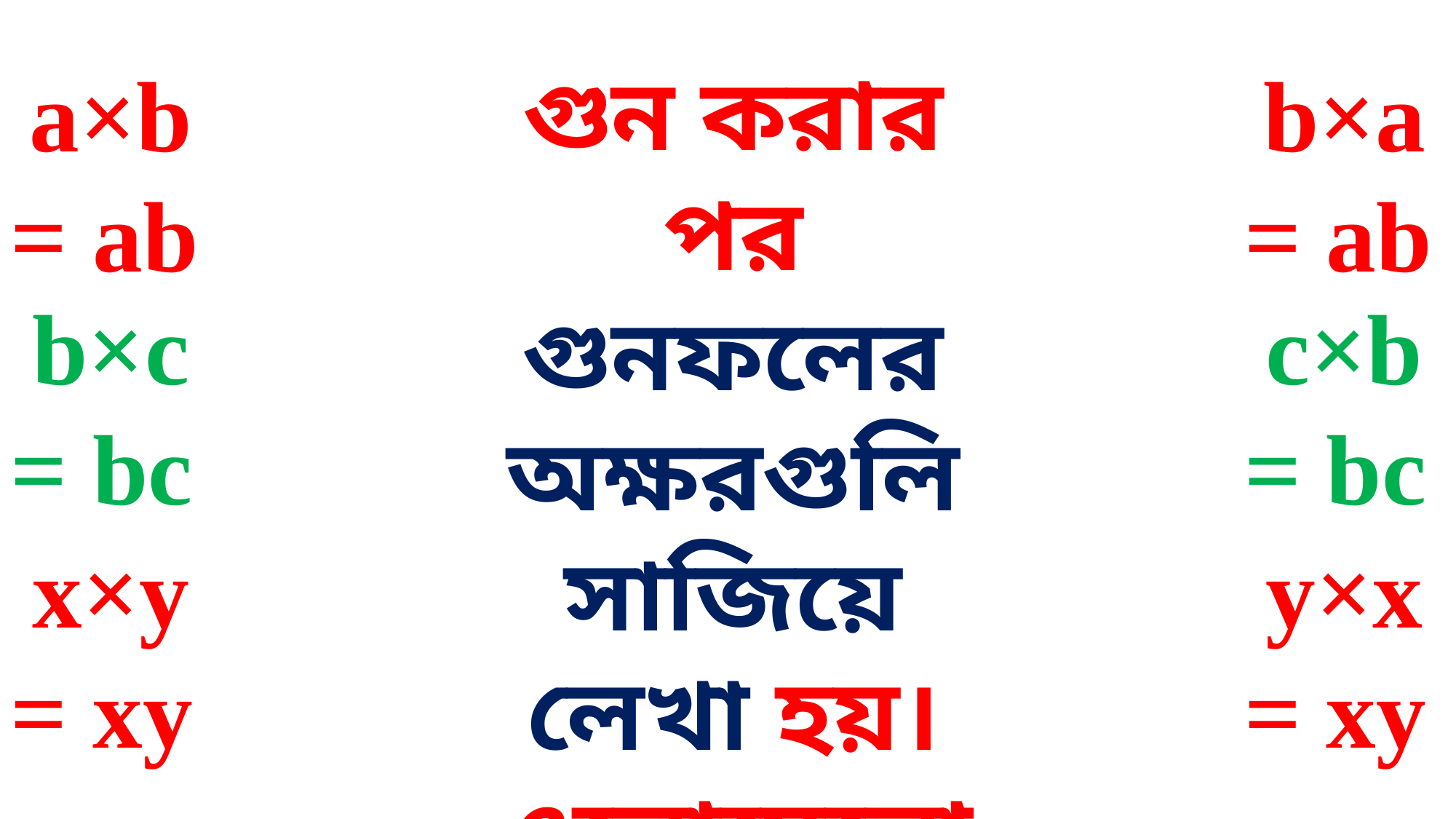

গুন করার পর গুনফলের অক্ষরগুলি সাজিয়ে লেখা হয়। এলোমেলো করা উচিৎ নয়।
b×a
= ab
a×b
= ab
c×b
= bc
b×c
= bc
y×x
= xy
x×y
= xy